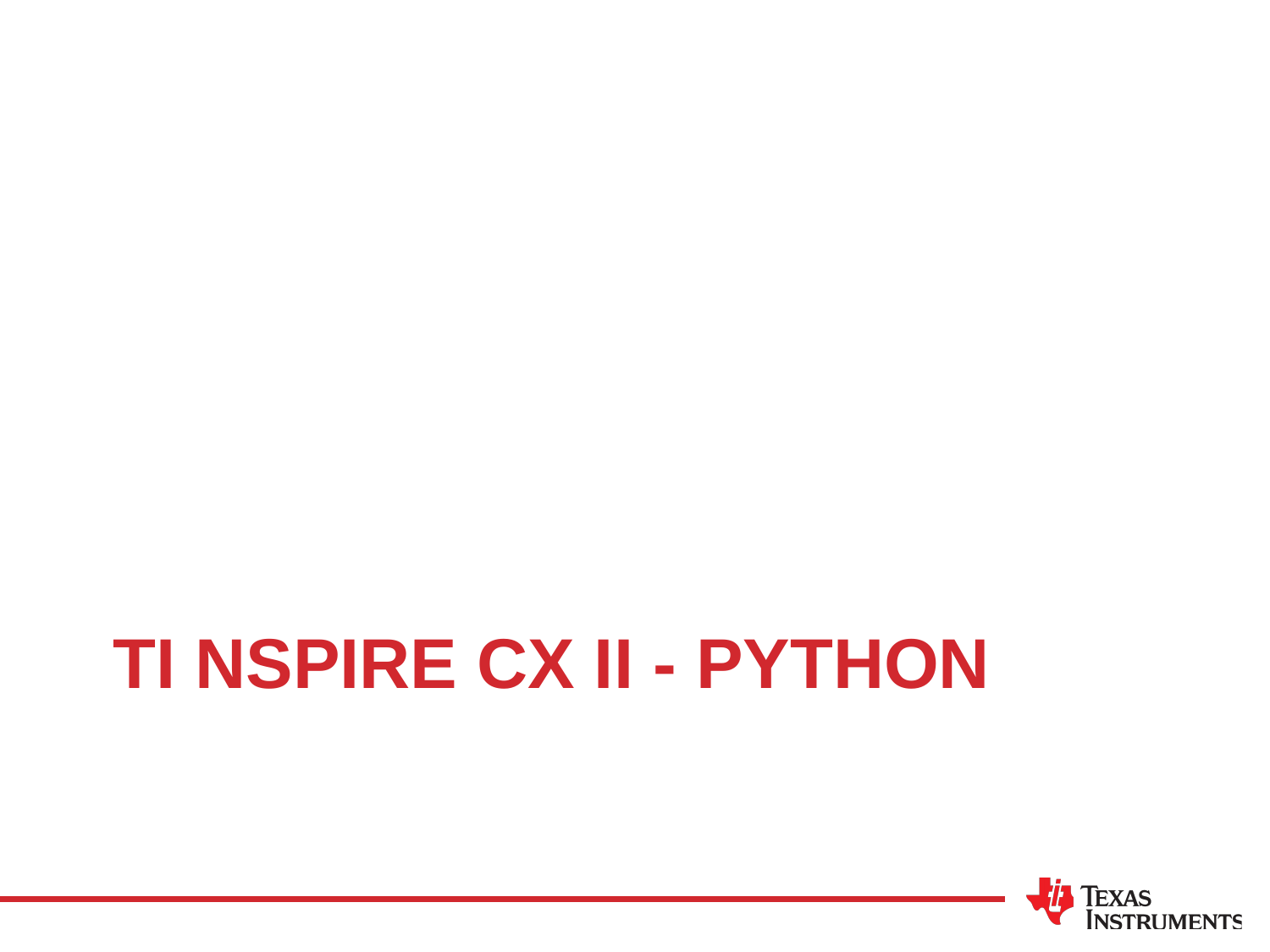

# TI NSPIRE CX II - PYTHON